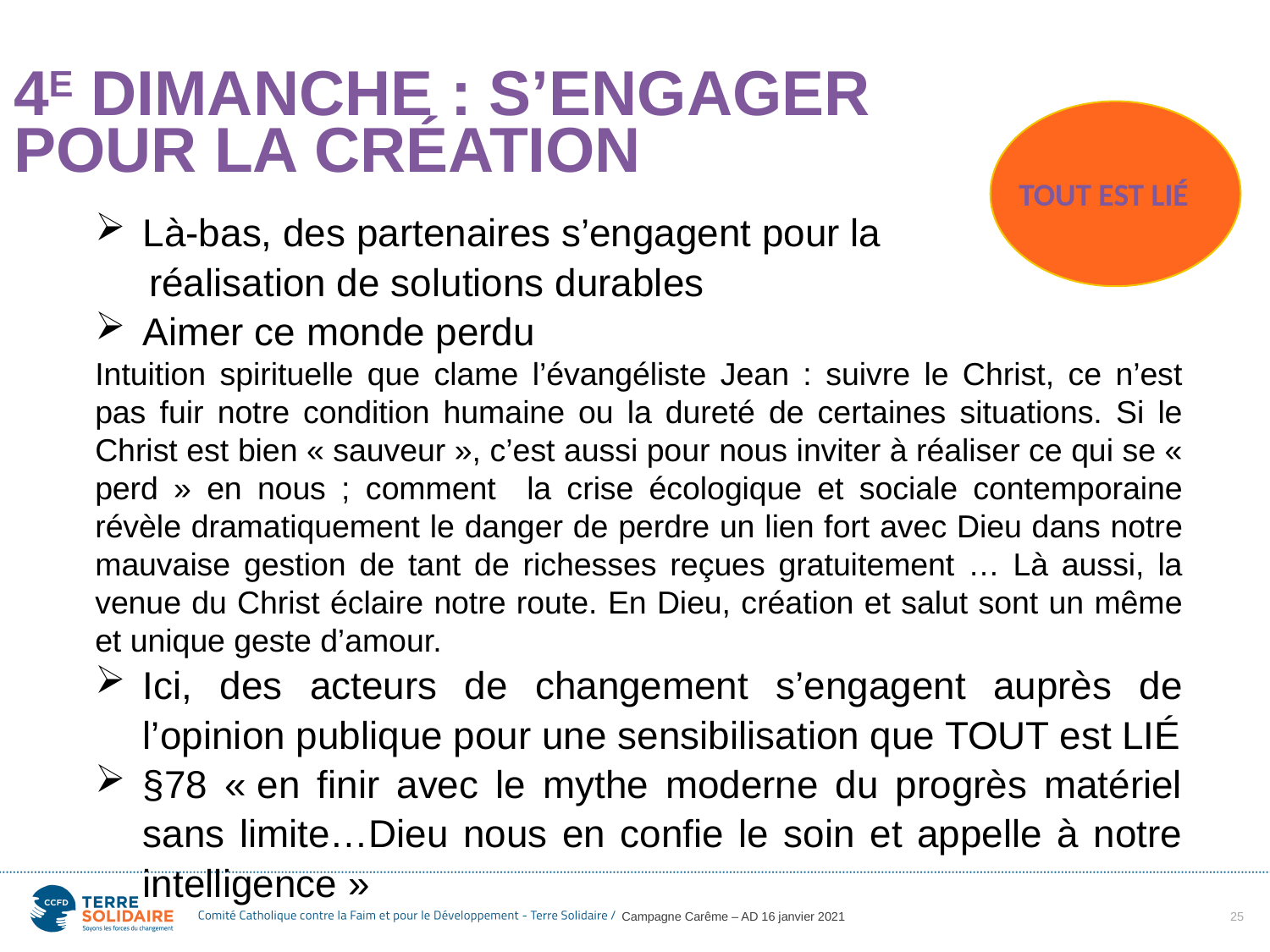

4E DIMANCHE : S’ENGAGER POUR LA CRÉATION

TOUT EST LIÉ
Là-bas, des partenaires s’engagent pour la
     réalisation de solutions durables
Aimer ce monde perdu
Intuition spirituelle que clame l’évangéliste Jean : suivre le Christ, ce n’est pas fuir notre condition humaine ou la dureté de certaines situations. Si le Christ est bien « sauveur », c’est aussi pour nous inviter à réaliser ce qui se « perd » en nous ; comment  la crise écologique et sociale contemporaine révèle dramatiquement le danger de perdre un lien fort avec Dieu dans notre mauvaise gestion de tant de richesses reçues gratuitement … Là aussi, la venue du Christ éclaire notre route. En Dieu, création et salut sont un même et unique geste d’amour.
Ici, des acteurs de changement s’engagent auprès de l’opinion publique pour une sensibilisation que TOUT est LIÉ
§78 « en finir avec le mythe moderne du progrès matériel sans limite…Dieu nous en confie le soin et appelle à notre intelligence »
Campagne Carême – AD 16 janvier 2021
25